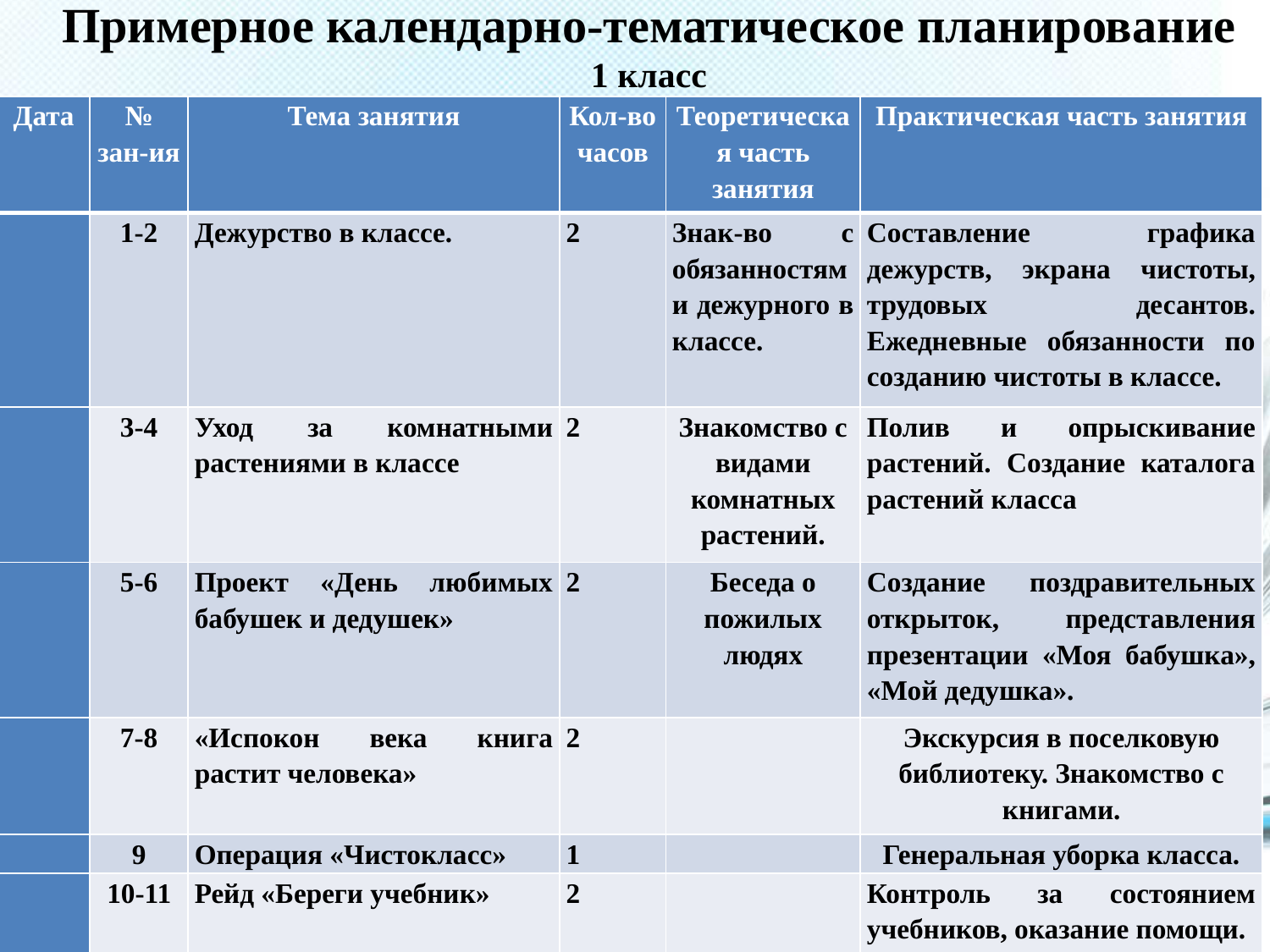

# Примерное календарно-тематическое планирование 1 класс
| Дата | № зан-ия | Тема занятия | Кол-во часов | Теоретическая часть занятия | Практическая часть занятия |
| --- | --- | --- | --- | --- | --- |
|  | 1-2 | Дежурство в классе. | 2 | Знак-во с обязанностями дежурного в классе. | Составление графика дежурств, экрана чистоты, трудовых десантов. Ежедневные обязанности по созданию чистоты в классе. |
|  | 3-4 | Уход за комнатными растениями в классе | 2 | Знакомство с видами комнатных растений. | Полив и опрыскивание растений. Создание каталога растений класса |
|  | 5-6 | Проект «День любимых бабушек и дедушек» | 2 | Беседа о пожилых людях | Создание поздравительных открыток, представления презентации «Моя бабушка», «Мой дедушка». |
|  | 7-8 | «Испокон века книга растит человека» | 2 |  | Экскурсия в поселковую библиотеку. Знакомство с книгами. |
|  | 9 | Операция «Чистокласс» | 1 |  | Генеральная уборка класса. |
|  | 10-11 | Рейд «Береги учебник» | 2 |  | Контроль за состоянием учебников, оказание помощи. |